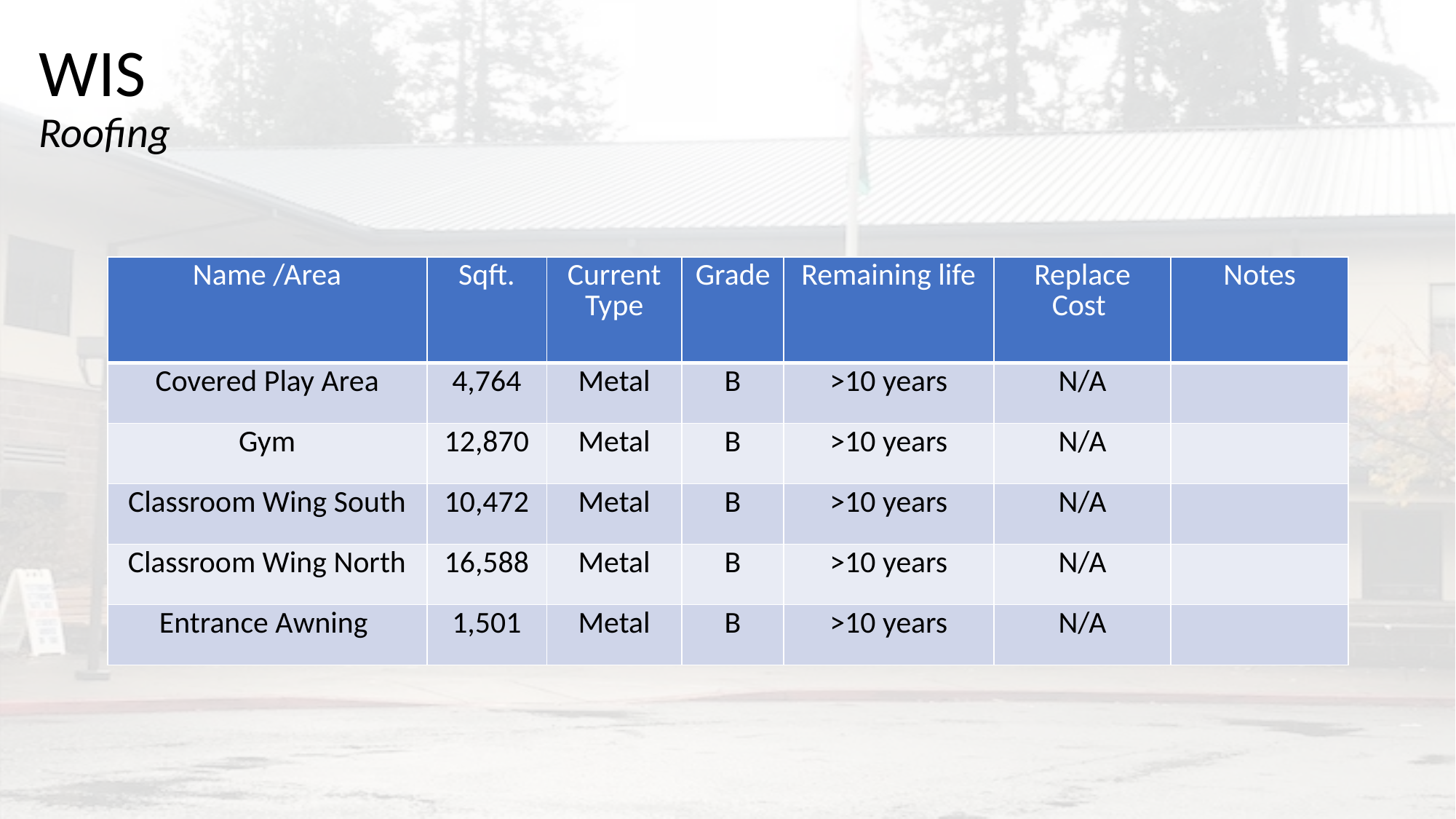

# WIS Roofing
| Name /Area | Sqft. | Current Type | Grade | Remaining life | Replace Cost | Notes |
| --- | --- | --- | --- | --- | --- | --- |
| Covered Play Area | 4,764 | Metal | B | >10 years | N/A |  |
| Gym | 12,870 | Metal | B | >10 years | N/A |  |
| Classroom Wing South | 10,472 | Metal | B | >10 years | N/A |  |
| Classroom Wing North | 16,588 | Metal | B | >10 years | N/A |  |
| Entrance Awning | 1,501 | Metal | B | >10 years | N/A |  |